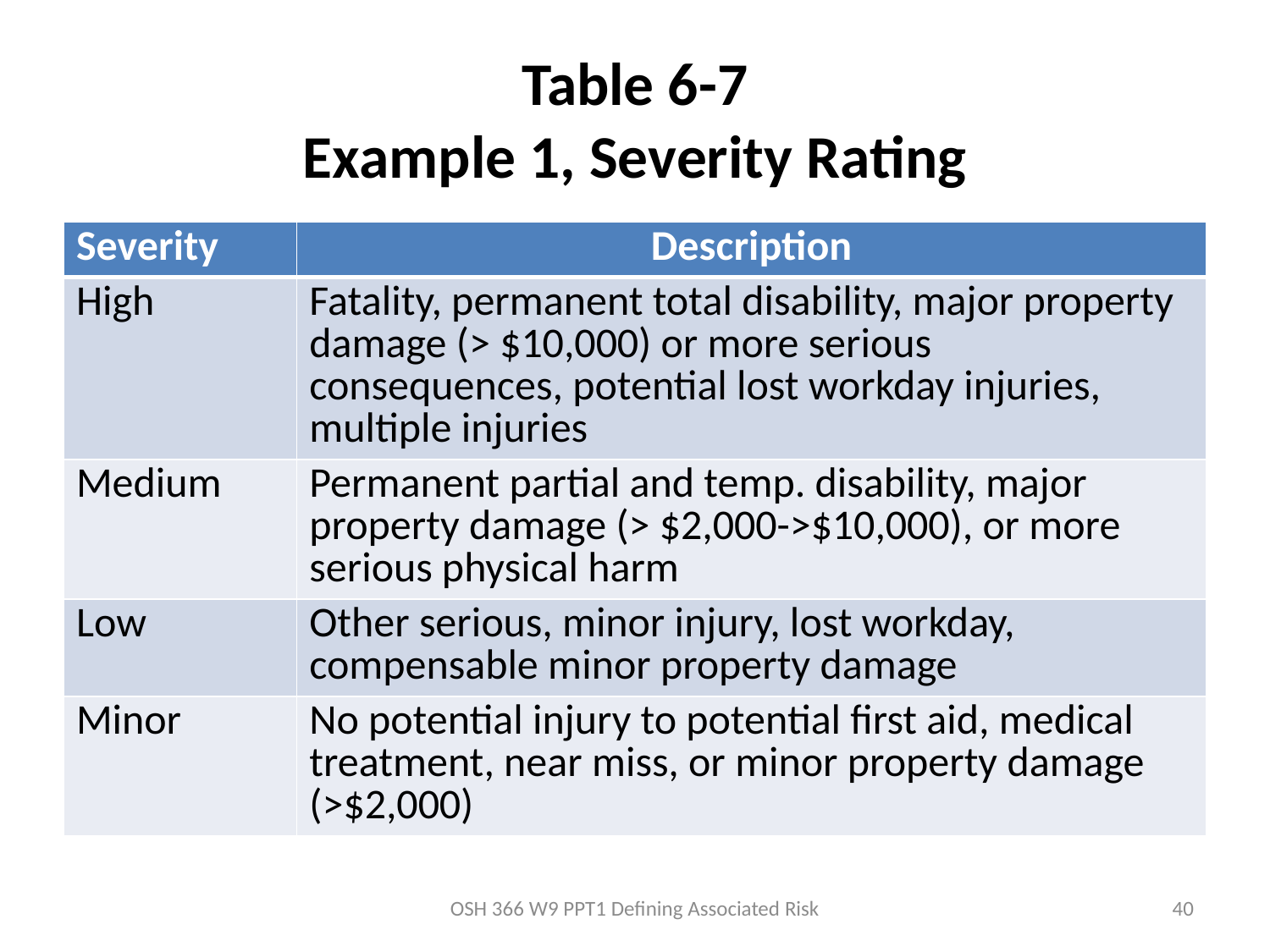

# Table 6-7 Example 1, Severity Rating
| Severity | Description |
| --- | --- |
| High | Fatality, permanent total disability, major property damage (> $10,000) or more serious consequences, potential lost workday injuries, multiple injuries |
| Medium | Permanent partial and temp. disability, major property damage (> $2,000->$10,000), or more serious physical harm |
| Low | Other serious, minor injury, lost workday, compensable minor property damage |
| Minor | No potential injury to potential first aid, medical treatment, near miss, or minor property damage (>$2,000) |
OSH 366 W9 PPT1 Defining Associated Risk
40